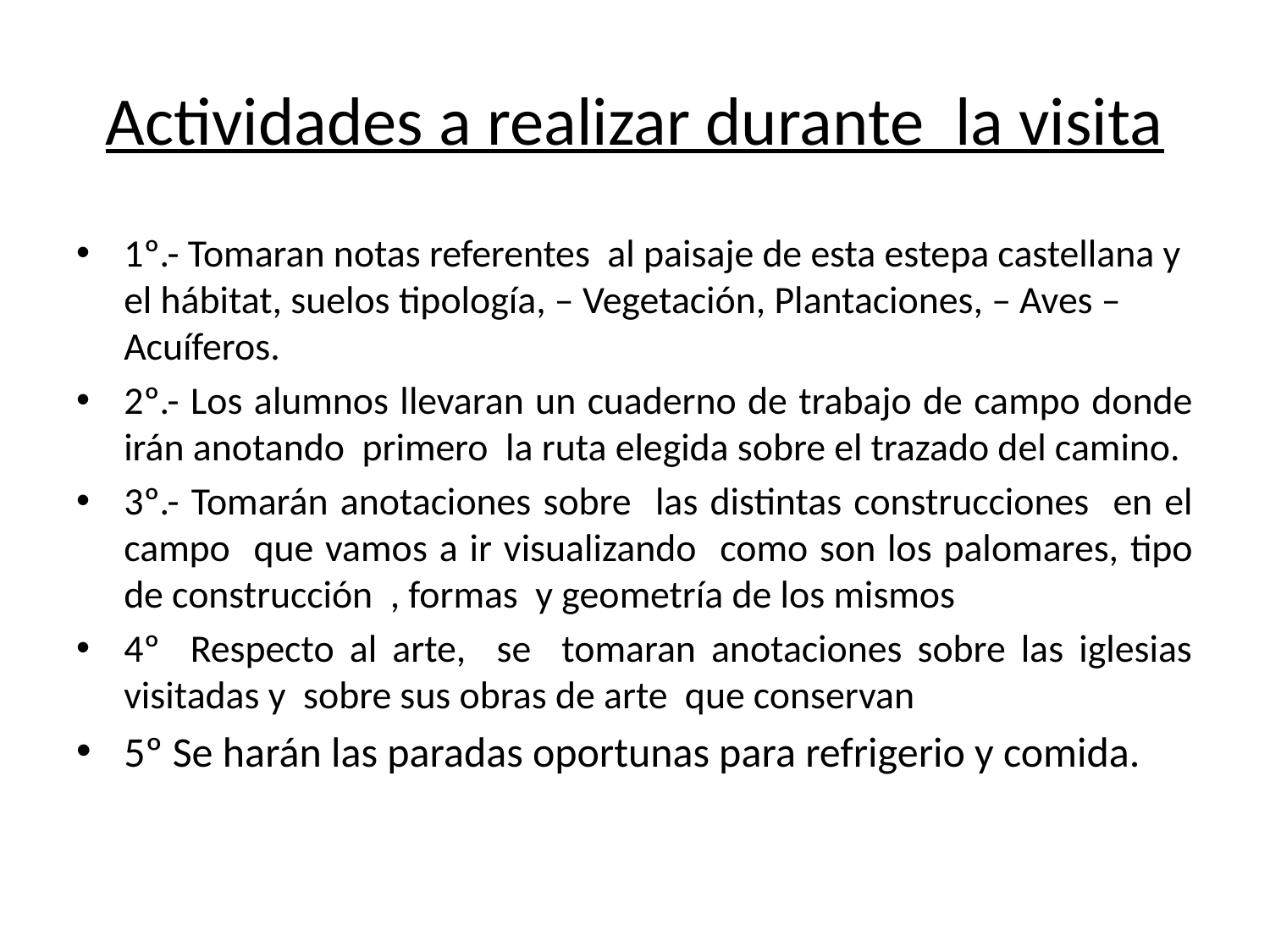

# Actividades a realizar durante  la visita
1º.- Tomaran notas referentes  al paisaje de esta estepa castellana y el hábitat, suelos tipología, – Vegetación, Plantaciones, – Aves – Acuíferos.
2º.- Los alumnos llevaran un cuaderno de trabajo de campo donde irán anotando  primero  la ruta elegida sobre el trazado del camino.
3º.- Tomarán anotaciones sobre  las distintas construcciones  en el campo  que vamos a ir visualizando  como son los palomares, tipo de construcción  , formas  y geometría de los mismos
4º  Respecto al arte,  se  tomaran anotaciones sobre las iglesias visitadas y  sobre sus obras de arte  que conservan
5º Se harán las paradas oportunas para refrigerio y comida.